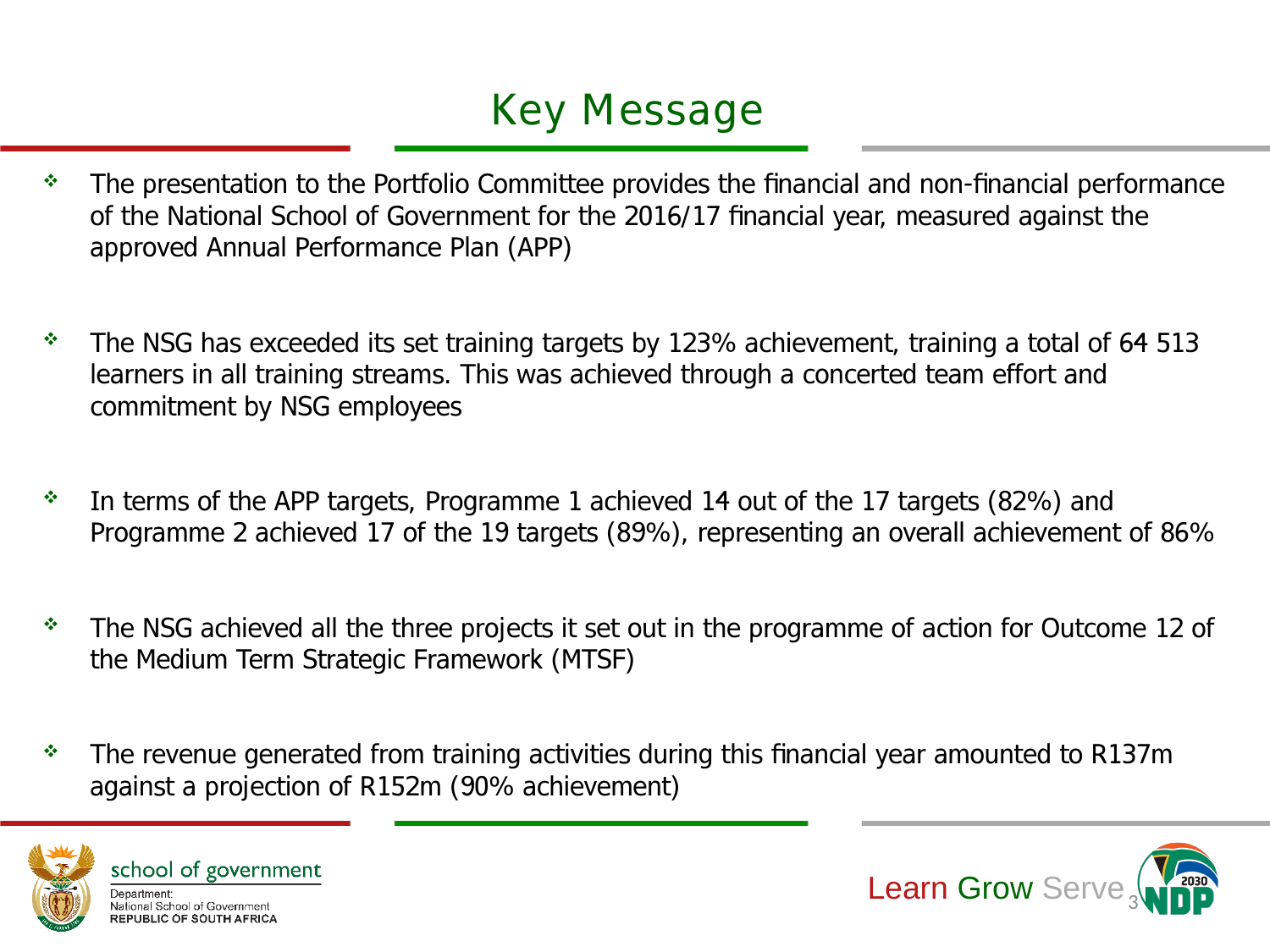

# Key Message
The presentation to the Portfolio Committee provides the financial and non-financial performance of the National School of Government for the 2016/17 financial year, measured against the approved Annual Performance Plan (APP)

The NSG has exceeded its set training targets by 123% achievement, training a total of 64 513 learners in all training streams. This was achieved through a concerted team effort and commitment by NSG employees

In terms of the APP targets, Programme 1 achieved 14 out of the 17 targets (82%) and Programme 2 achieved 17 of the 19 targets (89%), representing an overall achievement of 86%

The NSG achieved all the three projects it set out in the programme of action for Outcome 12 of the Medium Term Strategic Framework (MTSF)

The revenue generated from training activities during this financial year amounted to R137m against a projection of R152m (90% achievement)

3